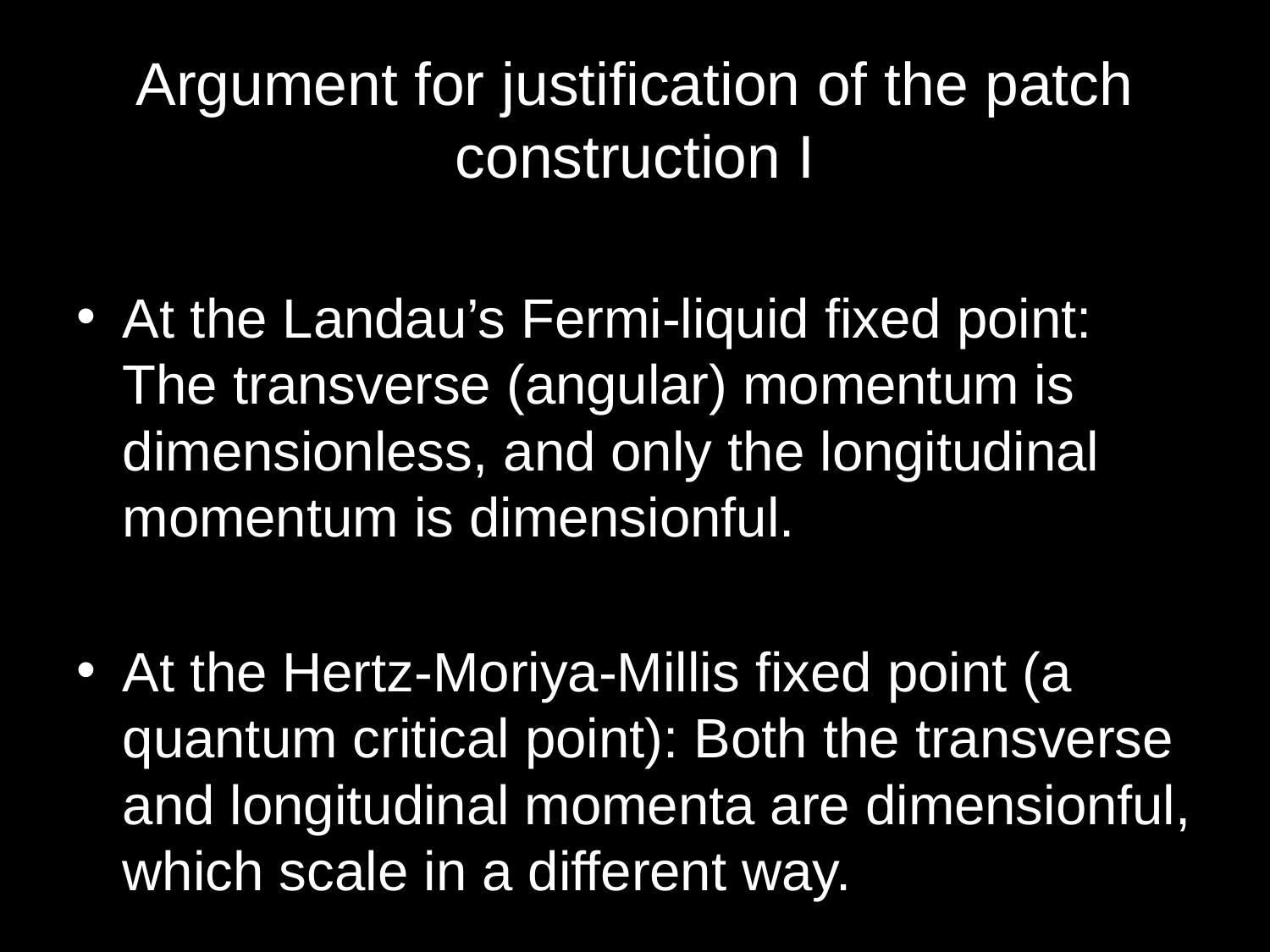

# Argument for justification of the patch construction I
At the Landau’s Fermi-liquid fixed point: The transverse (angular) momentum is dimensionless, and only the longitudinal momentum is dimensionful.

At the Hertz-Moriya-Millis fixed point (a quantum critical point): Both the transverse and longitudinal momenta are dimensionful, which scale in a different way.